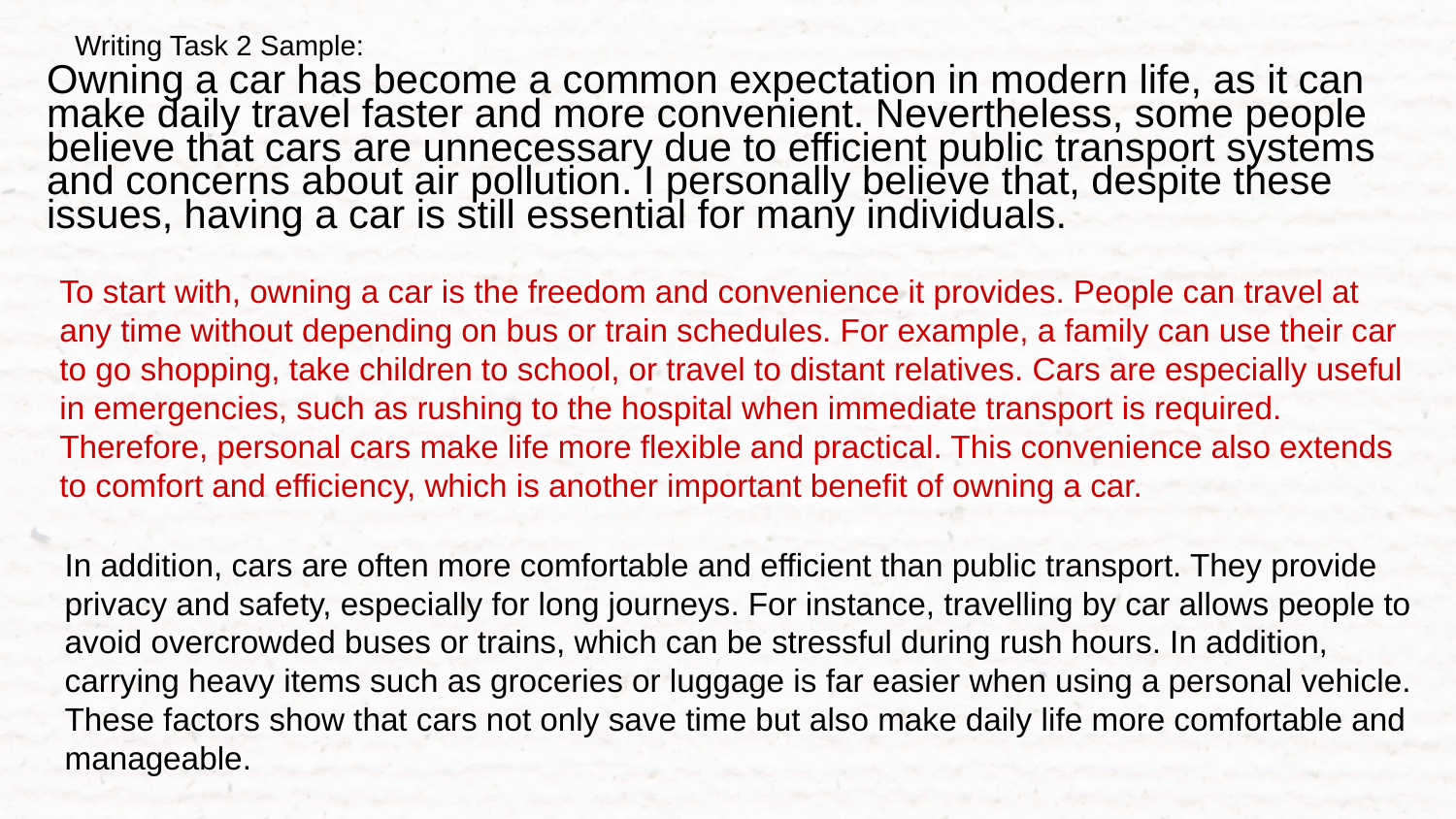

Writing Task 2 Sample:
# Owning a car has become a common expectation in modern life, as it can make daily travel faster and more convenient. Nevertheless, some people believe that cars are unnecessary due to efficient public transport systems and concerns about air pollution. I personally believe that, despite these issues, having a car is still essential for many individuals.
To start with, owning a car is the freedom and convenience it provides. People can travel at any time without depending on bus or train schedules. For example, a family can use their car to go shopping, take children to school, or travel to distant relatives. Cars are especially useful in emergencies, such as rushing to the hospital when immediate transport is required. Therefore, personal cars make life more flexible and practical. This convenience also extends to comfort and efficiency, which is another important benefit of owning a car.
In addition, cars are often more comfortable and efficient than public transport. They provide privacy and safety, especially for long journeys. For instance, travelling by car allows people to avoid overcrowded buses or trains, which can be stressful during rush hours. In addition, carrying heavy items such as groceries or luggage is far easier when using a personal vehicle. These factors show that cars not only save time but also make daily life more comfortable and manageable.